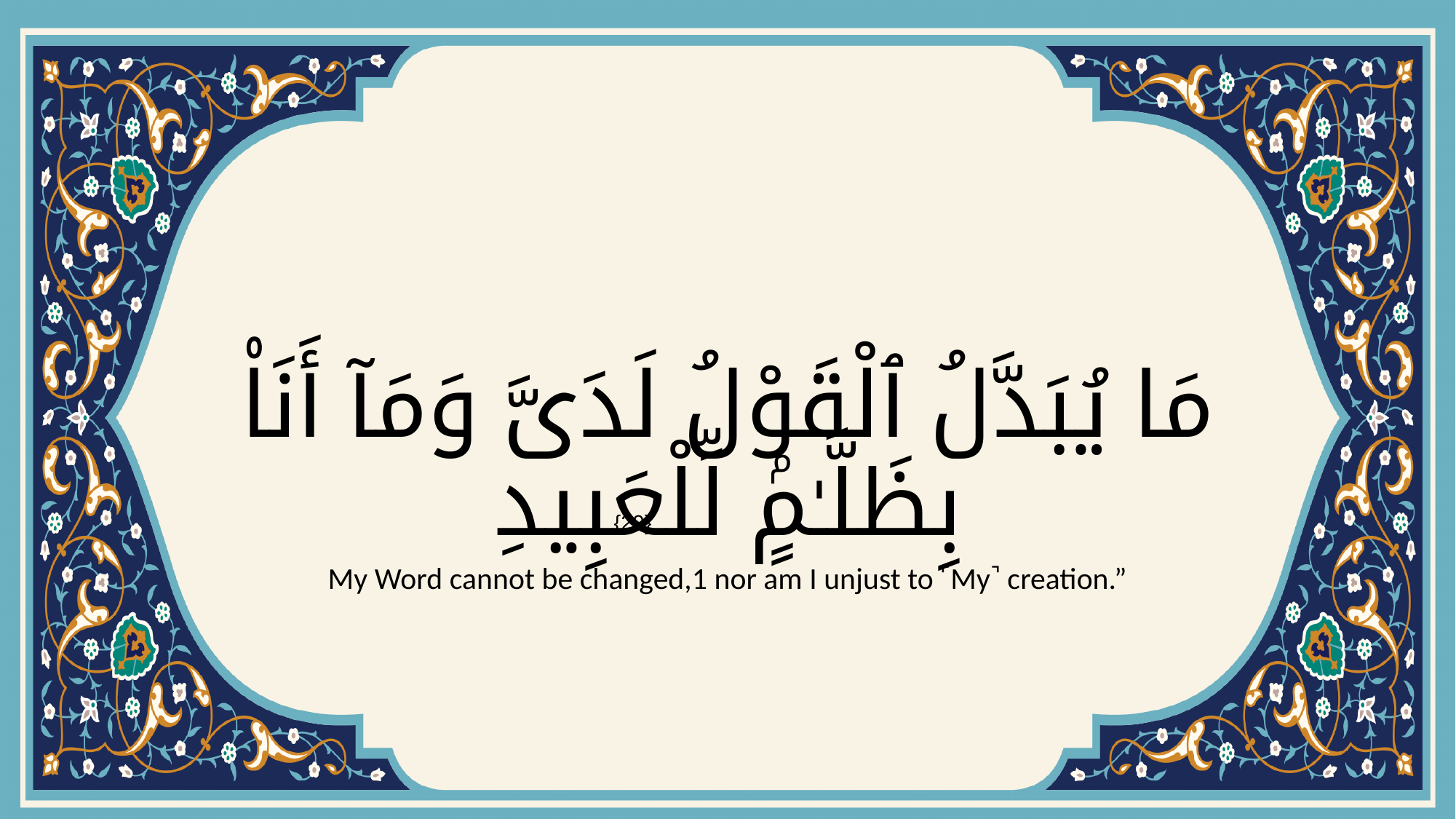

# مَا يُبَدَّلُ ٱلْقَوْلُ لَدَىَّ وَمَآ أَنَا۠ بِظَلَّـٰمٍۢ لِّلْعَبِيدِ
{29}
My Word cannot be changed,1 nor am I unjust to ˹My˺ creation.”